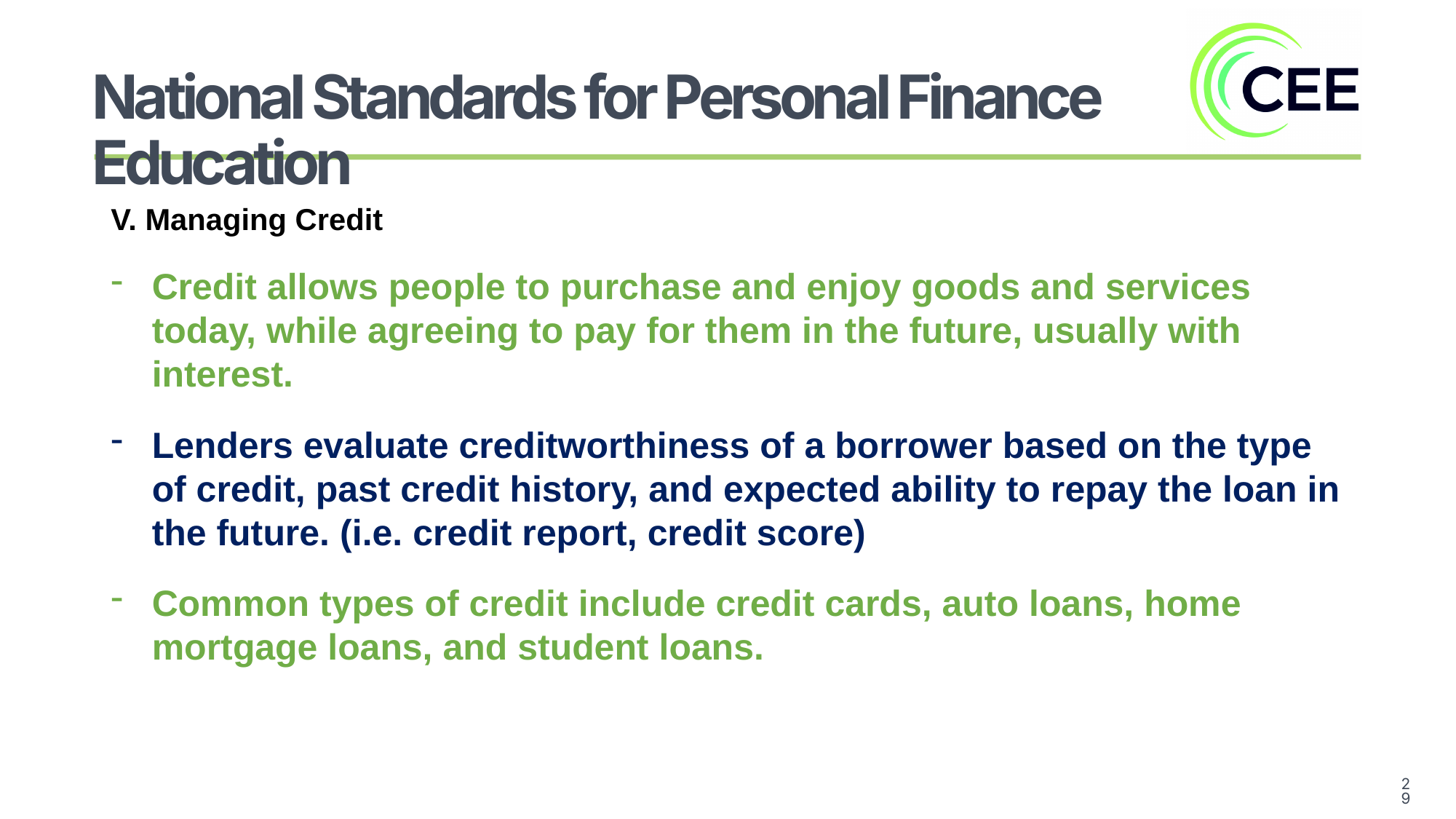

National Standards for Personal Finance Education
V. Managing Credit
Credit allows people to purchase and enjoy goods and services today, while agreeing to pay for them in the future, usually with interest.
Lenders evaluate creditworthiness of a borrower based on the type of credit, past credit history, and expected ability to repay the loan in the future. (i.e. credit report, credit score)
Common types of credit include credit cards, auto loans, home mortgage loans, and student loans.
29